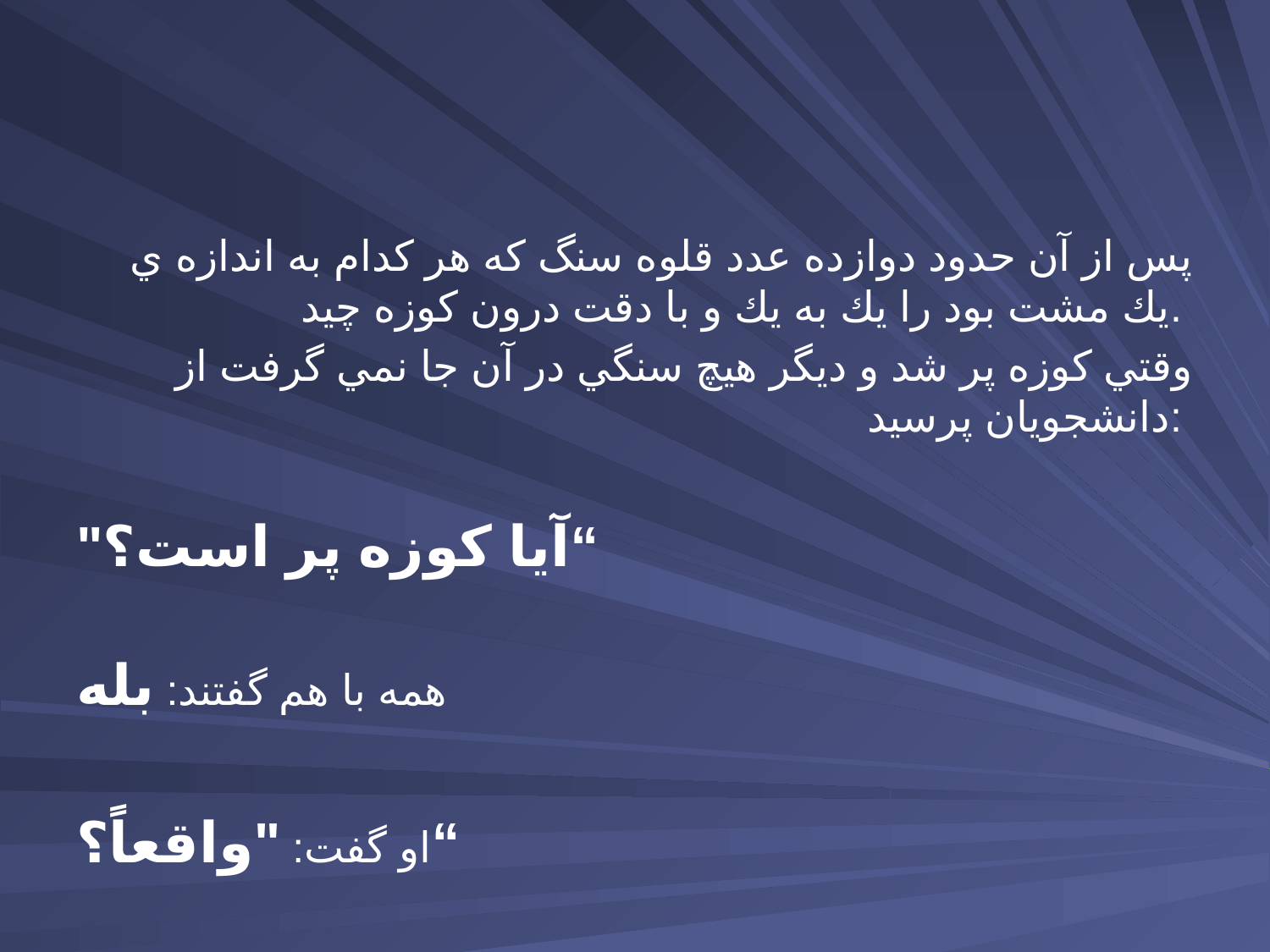

پس از آن حدود دوازده عدد قلوه سنگ كه هر كدام به اندازه ي يك مشت بود را يك به يك و با دقت درون كوزه چيد.
وقتي كوزه پر شد و ديگر هيچ سنگي در آن جا نمي گرفت از دانشجويان پرسيد:

"آيا كوزه پر است؟“

همه با هم گفتند: بله

او گفت: "واقعاً؟“